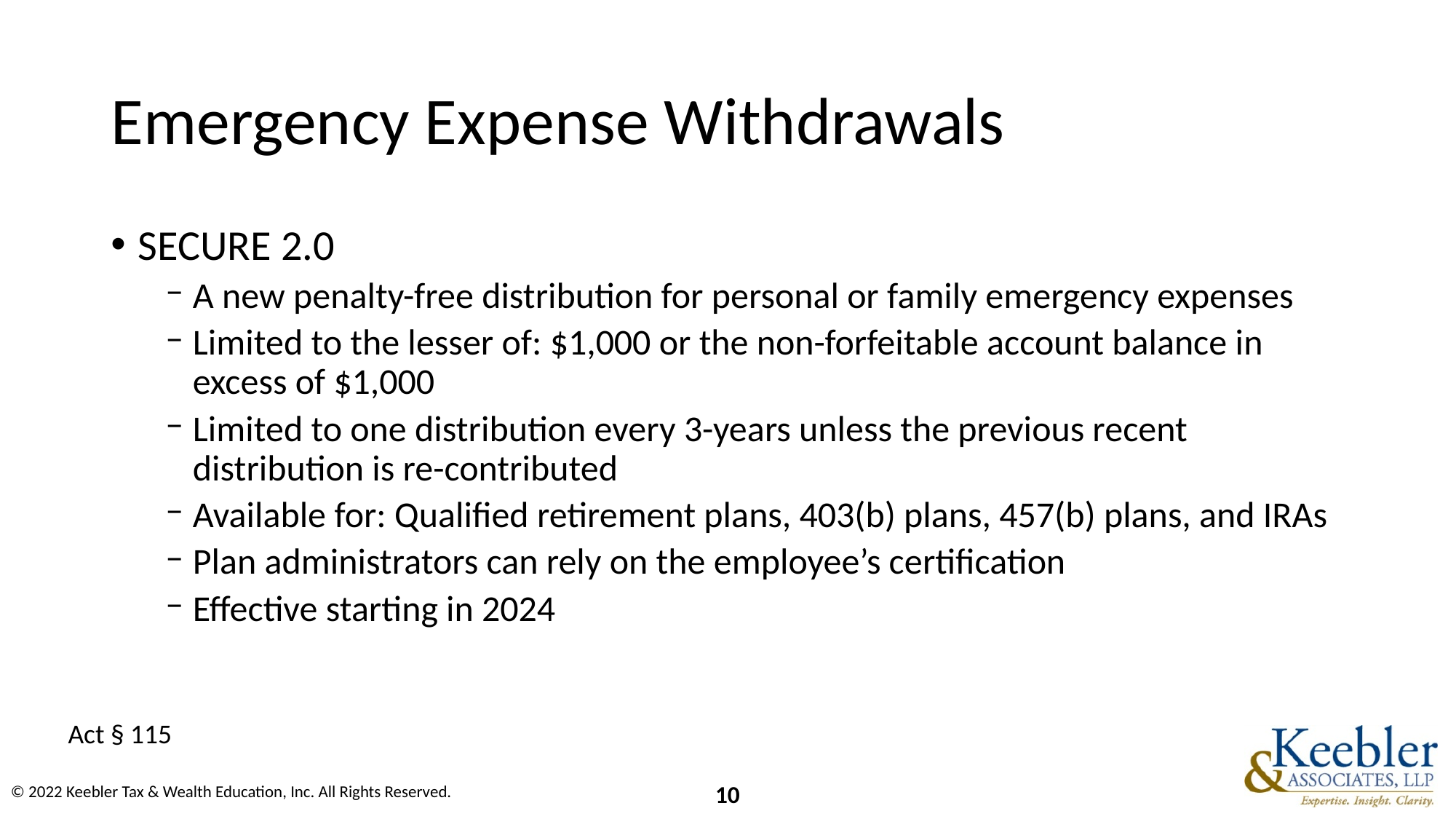

# Emergency Expense Withdrawals
SECURE 2.0
A new penalty-free distribution for personal or family emergency expenses
Limited to the lesser of: $1,000 or the non-forfeitable account balance in excess of $1,000
Limited to one distribution every 3-years unless the previous recent distribution is re-contributed
Available for: Qualified retirement plans, 403(b) plans, 457(b) plans, and IRAs
Plan administrators can rely on the employee’s certification
Effective starting in 2024

Act § 115